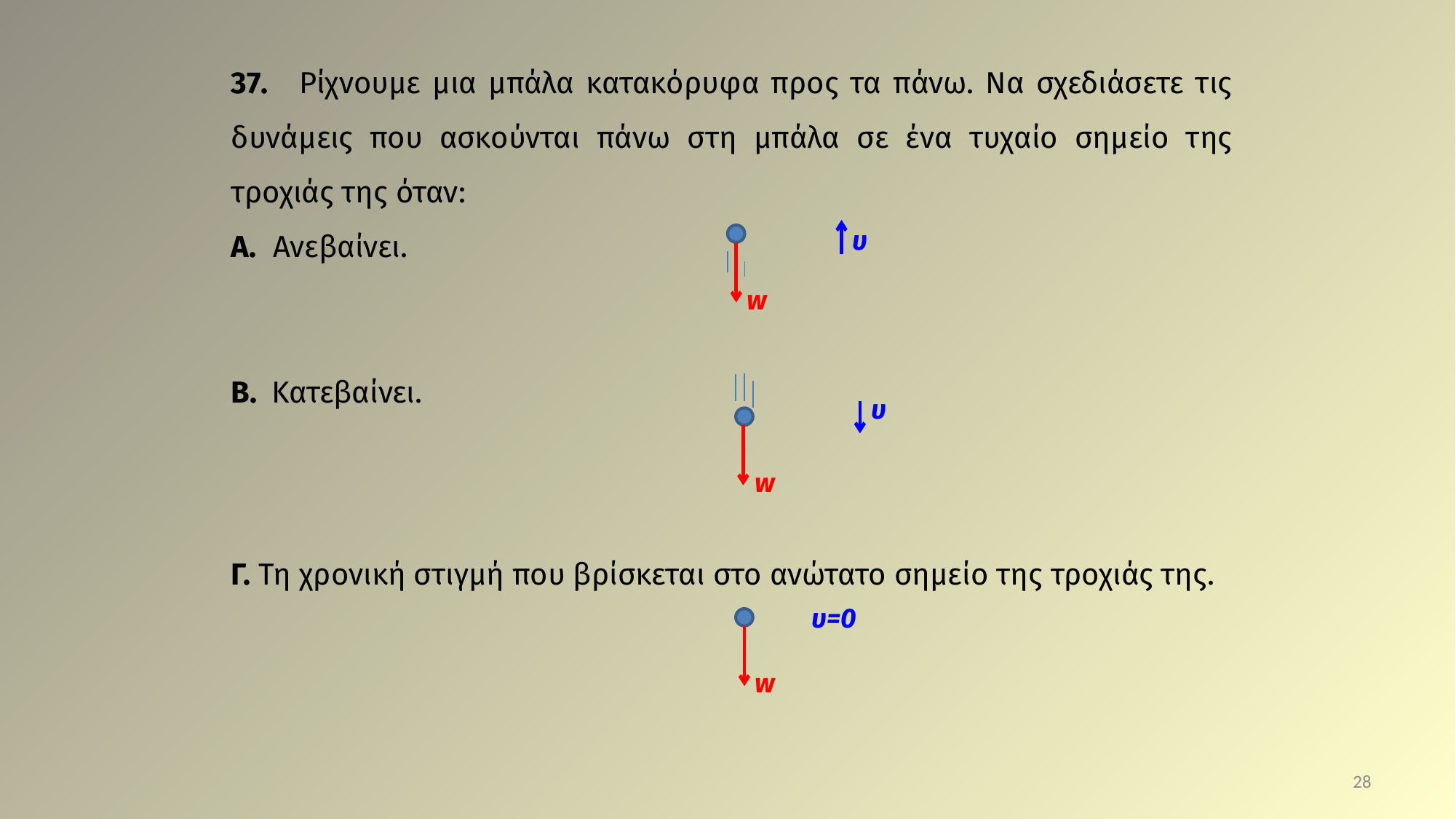

37.   Ρίχνουμε μια μπάλα κατακόρυφα προς τα πάνω. Να σχεδιάσετε τις δυνάμεις που ασκούνται πάνω στη μπάλα σε ένα τυχαίο σημείο της τροχιάς της όταν:
Α.  Ανεβαίνει.

Β.  Κατεβαίνει.

Γ. Τη χρονική στιγμή που βρίσκεται στο ανώτατο σημείο της τροχιάς της.
υ

w

w
υ
υ=0

w
28